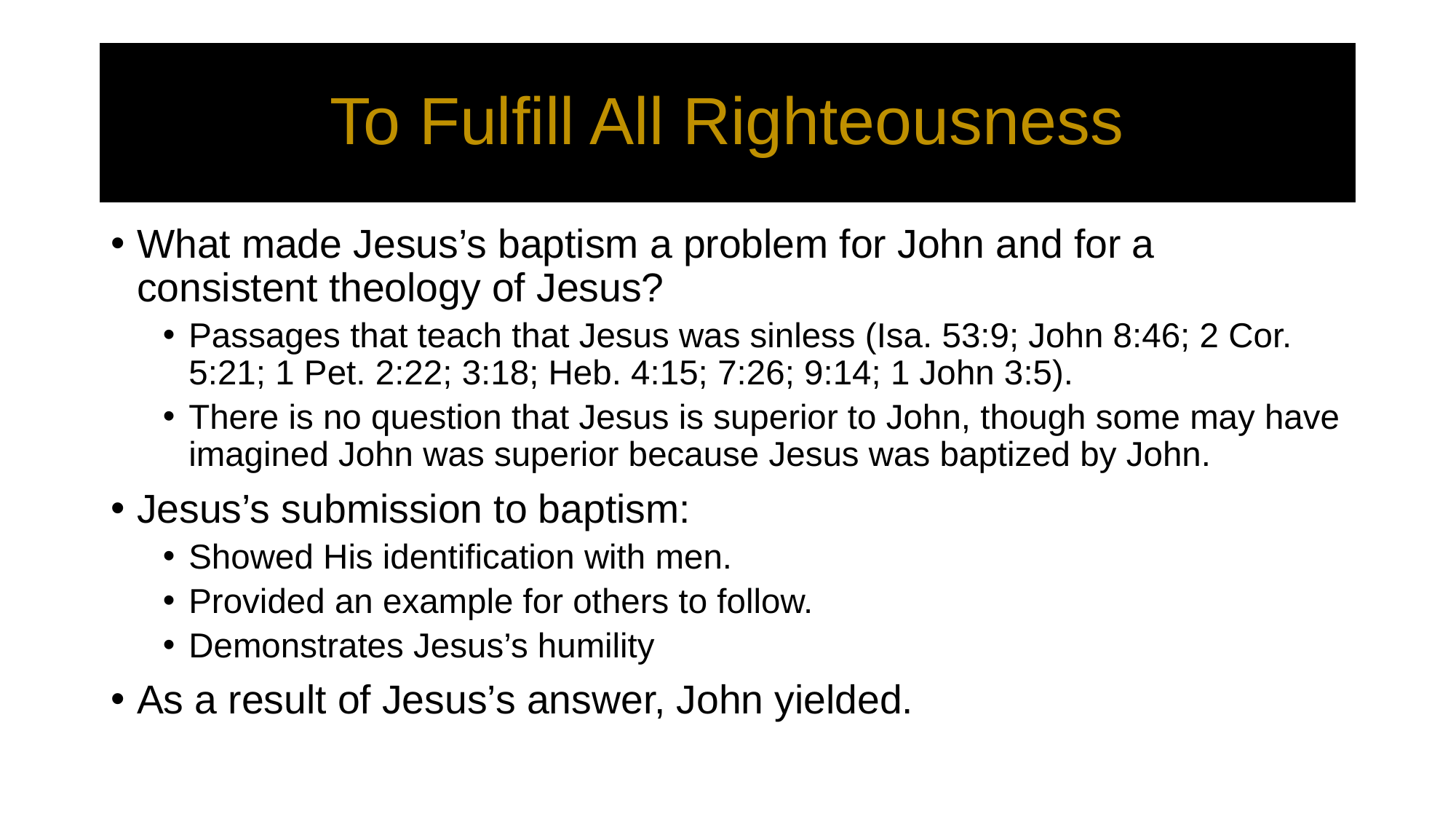

# To Fulfill All Righteousness
What made Jesus’s baptism a problem for John and for a consistent theology of Jesus?
Passages that teach that Jesus was sinless (Isa. 53:9; John 8:46; 2 Cor. 5:21; 1 Pet. 2:22; 3:18; Heb. 4:15; 7:26; 9:14; 1 John 3:5).
There is no question that Jesus is superior to John, though some may have imagined John was superior because Jesus was baptized by John.
Jesus’s submission to baptism:
Showed His identification with men.
Provided an example for others to follow.
Demonstrates Jesus’s humility
As a result of Jesus’s answer, John yielded.